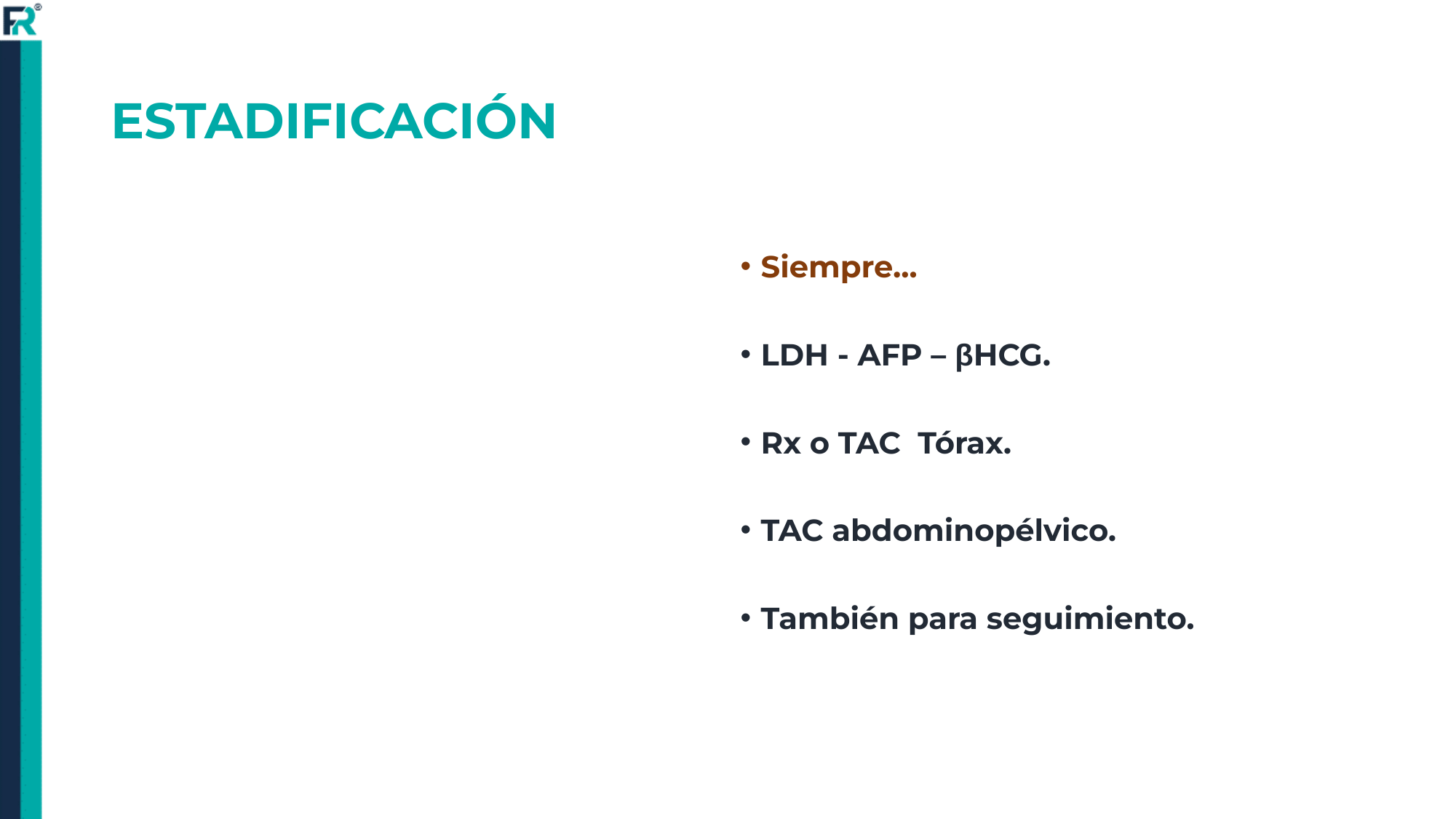

# ESTADIFICACIÓN
Siempre…
LDH - AFP – βHCG.
Rx o TAC  Tórax.
TAC abdominopélvico.
También para seguimiento.